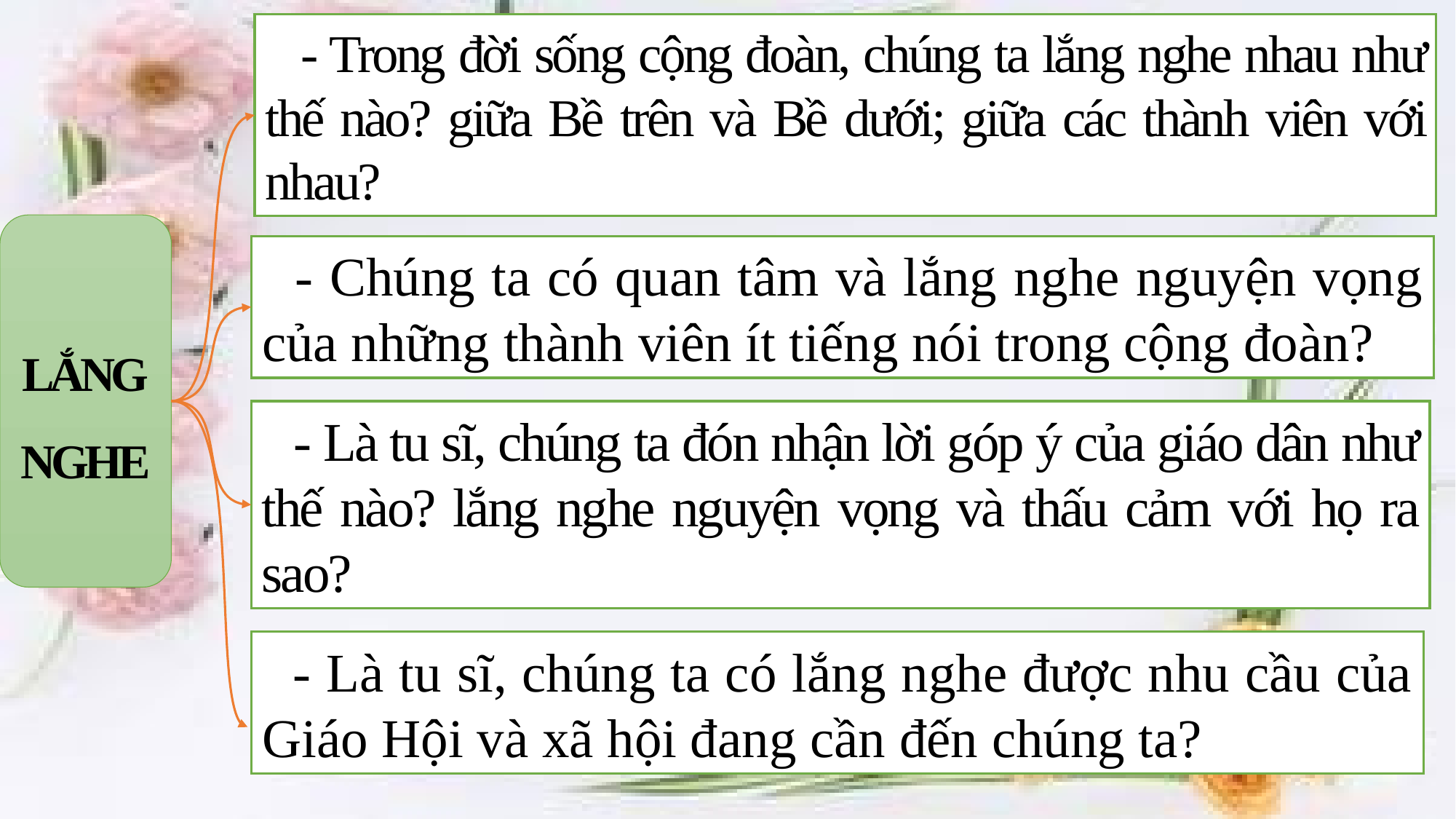

- Trong đời sống cộng đoàn, chúng ta lắng nghe nhau như thế nào? giữa Bề trên và Bề dưới; giữa các thành viên với nhau?
LẮNG
NGHE
  - Chúng ta có quan tâm và lắng nghe nguyện vọng của những thành viên ít tiếng nói trong cộng đoàn?
  - Là tu sĩ, chúng ta đón nhận lời góp ý của giáo dân như thế nào? lắng nghe nguyện vọng và thấu cảm với họ ra sao?
  - Là tu sĩ, chúng ta có lắng nghe được nhu cầu của Giáo Hội và xã hội đang cần đến chúng ta?